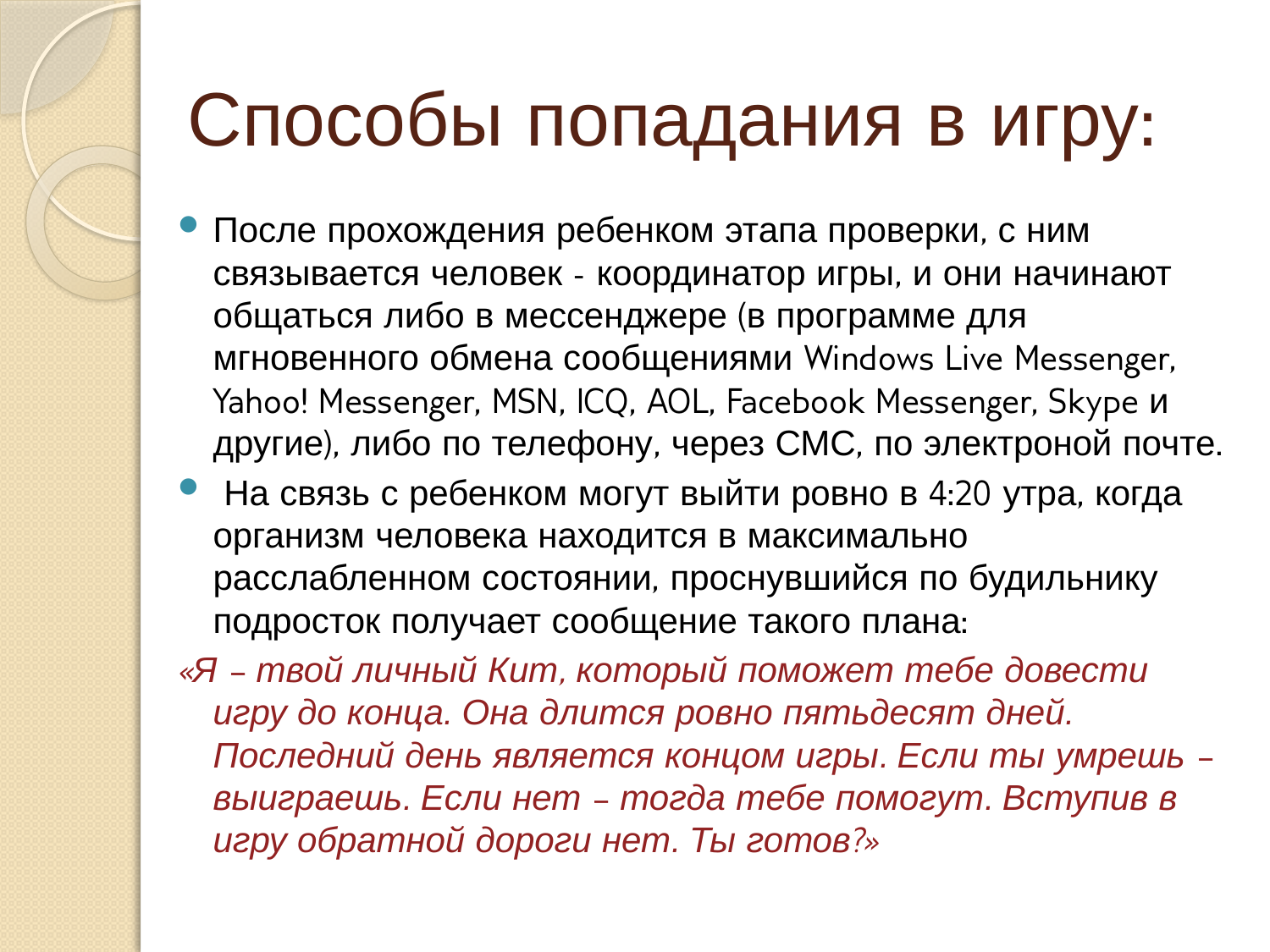

# Способы попадания в игру:
После прохождения ребенком этапа проверки, с ним связывается человек - координатор игры, и они начинают общаться либо в мессенджере (в программе для мгновенного обмена сообщениями Windows Live Messenger, Yahoo! Messenger, MSN, ICQ, AOL, Facebook Messenger, Skype и другие), либо по телефону, через СМС, по электроной почте.
 На связь с ребенком могут выйти ровно в 4:20 утра, когда организм человека находится в максимально расслабленном состоянии, проснувшийся по будильнику подросток получает сообщение такого плана:
«Я – твой личный Кит, который поможет тебе довести игру до конца. Она длится ровно пятьдесят дней. Последний день является концом игры. Если ты умрешь – выиграешь. Если нет – тогда тебе помогут. Вступив в игру обратной дороги нет. Ты готов?»